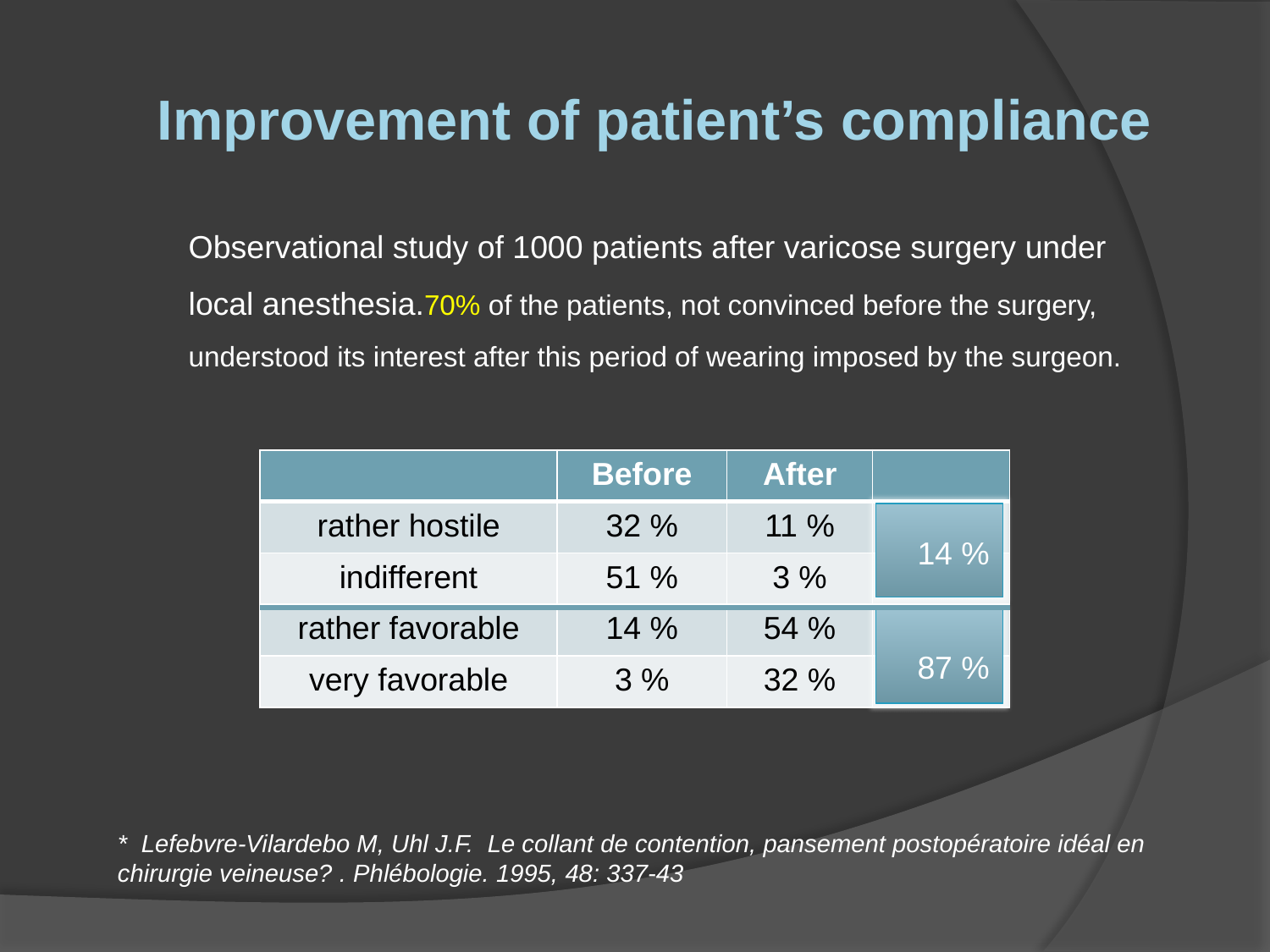

# Improvement of patient’s compliance
Observational study of 1000 patients after varicose surgery under local anesthesia.70% of the patients, not convinced before the surgery, understood its interest after this period of wearing imposed by the surgeon.
|  | Before | After |  |
| --- | --- | --- | --- |
| rather hostile | 32 % | 11 % |  |
| indifferent | 51 % | 3 % |  |
| rather favorable | 14 % | 54 % |  |
| very favorable | 3 % | 32 % |  |

14 %

87 %

*  Lefebvre-Vilardebo M, Uhl J.F.  Le collant de contention, pansement postopératoire idéal en chirurgie veineuse? . Phlébologie. 1995, 48: 337-43